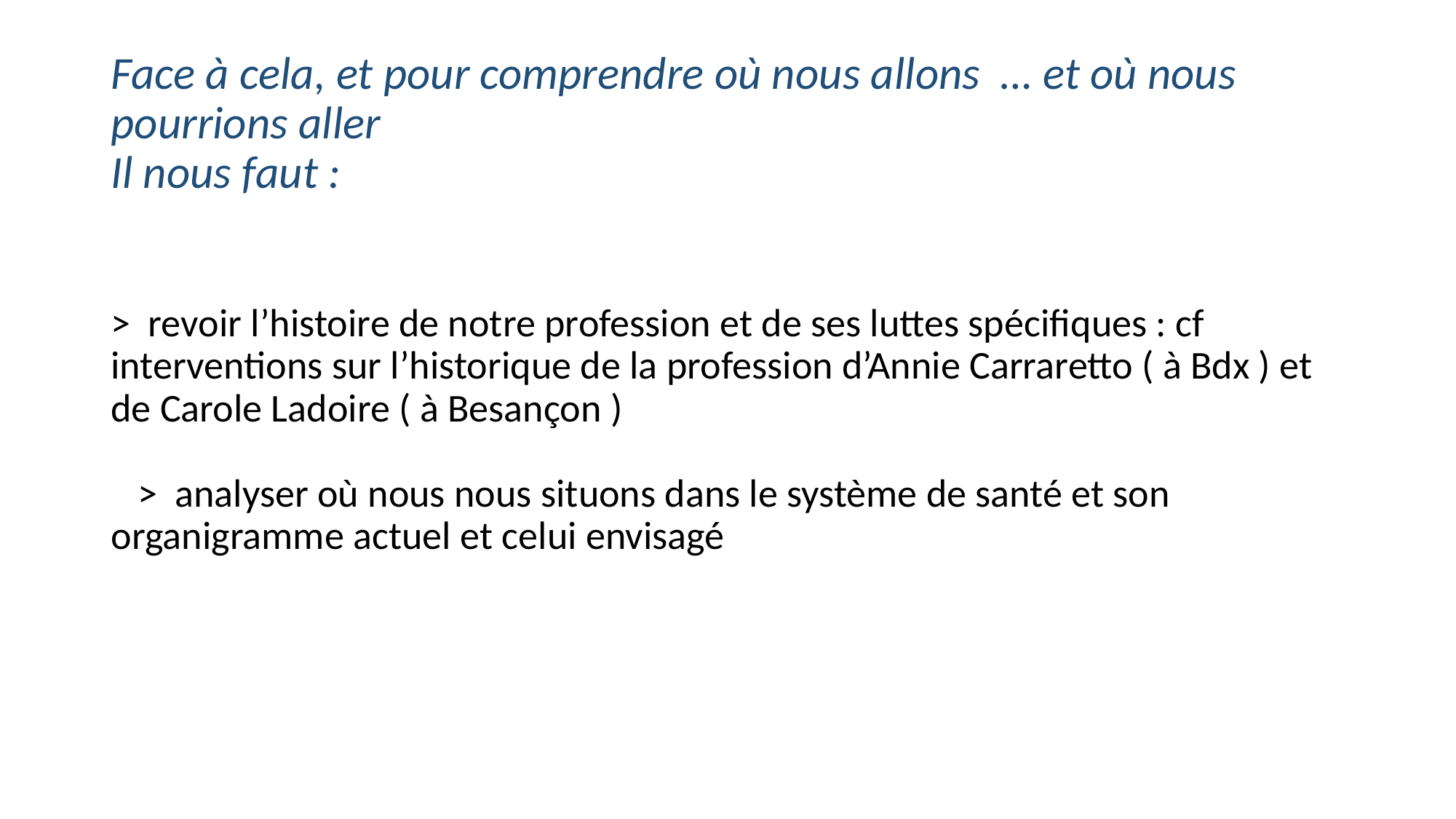

# Face à cela, et pour comprendre où nous allons  … et où nous pourrions aller Il nous faut : >  revoir l’histoire de notre profession et de ses luttes spécifiques : cf interventions sur l’historique de la profession d’Annie Carraretto ( à Bdx ) et de Carole Ladoire ( à Besançon ) >  analyser où nous nous situons dans le système de santé et son organigramme actuel et celui envisagé